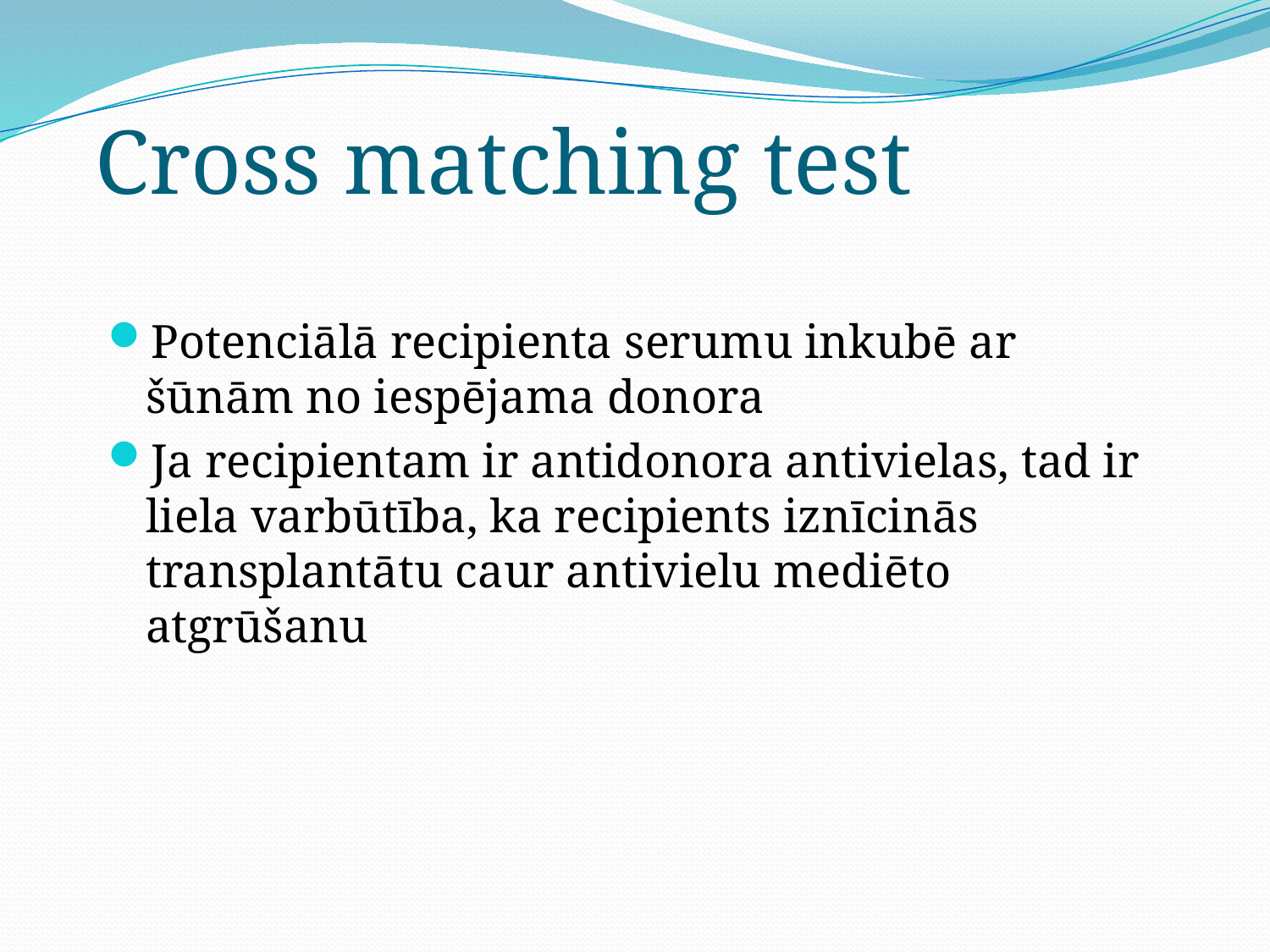

# Cross matching test
Potenciālā recipienta serumu inkubē ar šūnām no iespējama donora
Ja recipientam ir antidonora antivielas, tad ir liela varbūtība, ka recipients iznīcinās transplantātu caur antivielu mediēto atgrūšanu